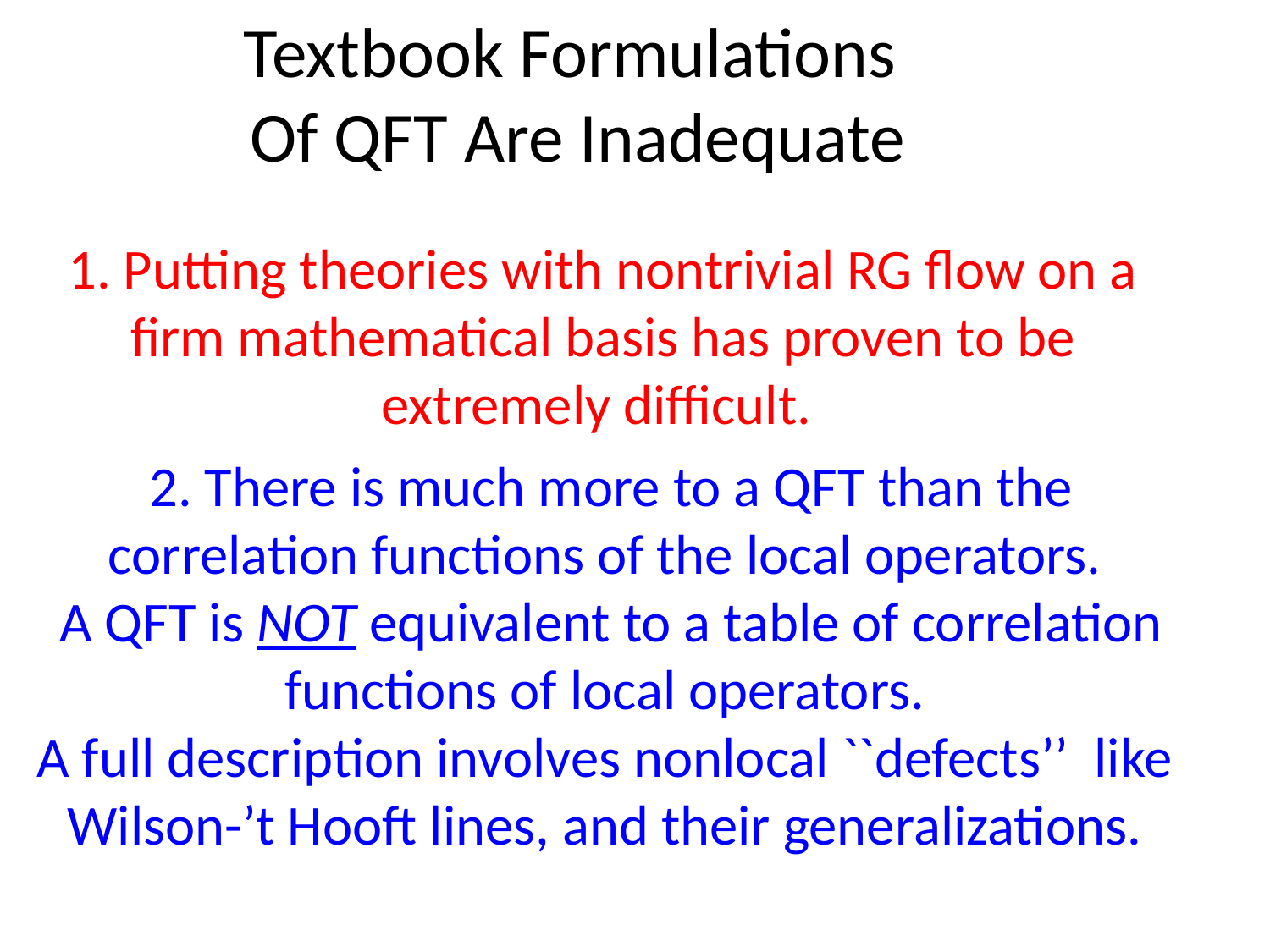

Textbook Formulations
Of QFT Are Inadequate
1. Putting theories with nontrivial RG flow on a firm mathematical basis has proven to be extremely difficult.
2. There is much more to a QFT than the correlation functions of the local operators.
A QFT is NOT equivalent to a table of correlation functions of local operators.
A full description involves nonlocal ``defects’’  like
Wilson-’t Hooft lines, and their generalizations.